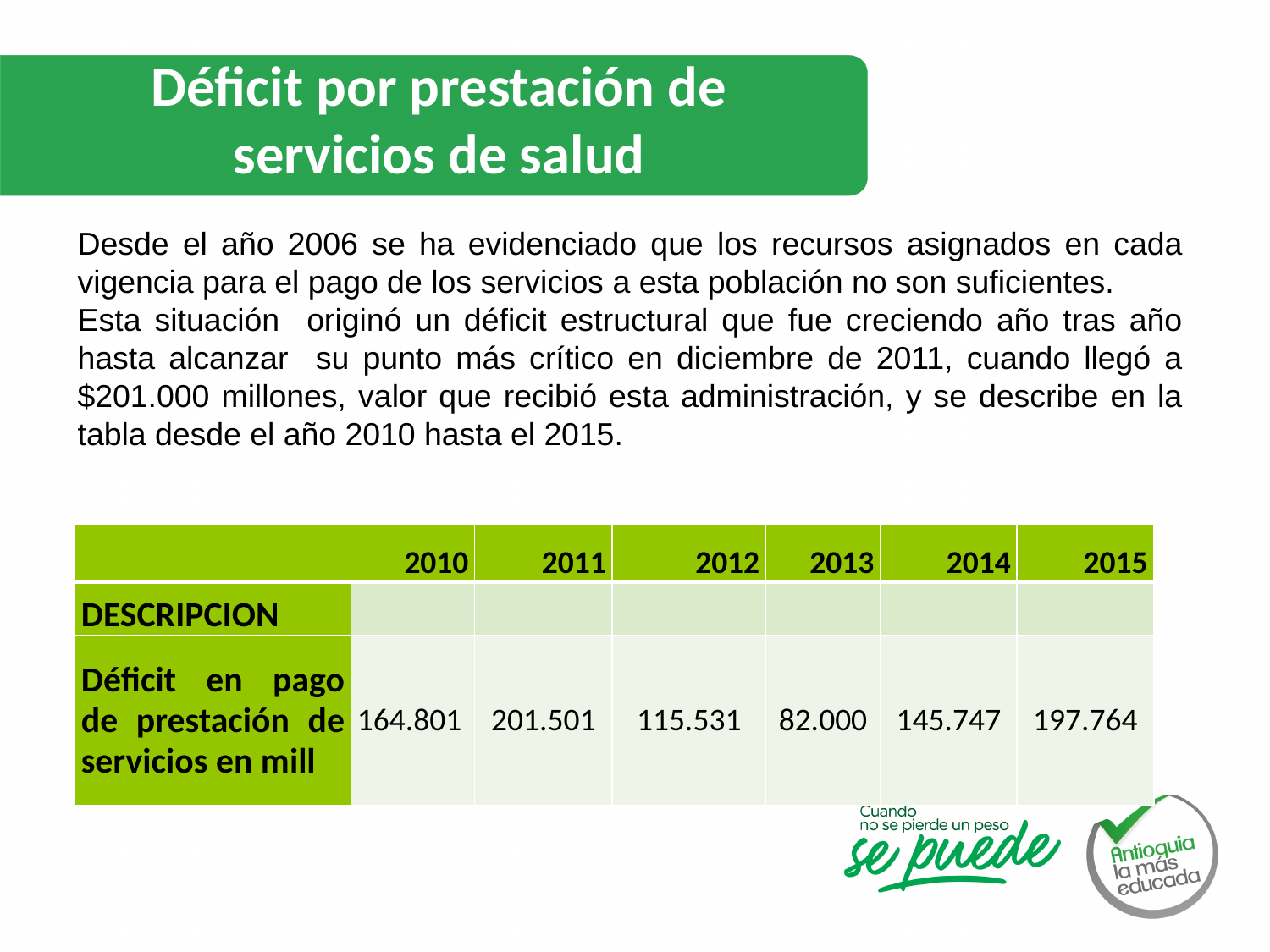

# Déficit por prestación de servicios de salud

Desde el año 2006 se ha evidenciado que los recursos asignados en cada vigencia para el pago de los servicios a esta población no son suficientes.
Esta situación  originó un déficit estructural que fue creciendo año tras año hasta alcanzar  su punto más crítico en diciembre de 2011, cuando llegó a $201.000 millones, valor que recibió esta administración, y se describe en la tabla desde el año 2010 hasta el 2015.
|  | 2010 | 2011 | 2012 | 2013 | 2014 | 2015 |
| --- | --- | --- | --- | --- | --- | --- |
| DESCRIPCION |  |  |  |  |  |  |
| Déficit en pago de prestación de servicios en mill | 164.801 | 201.501 | 115.531 | 82.000 | 145.747 | 197.764 |